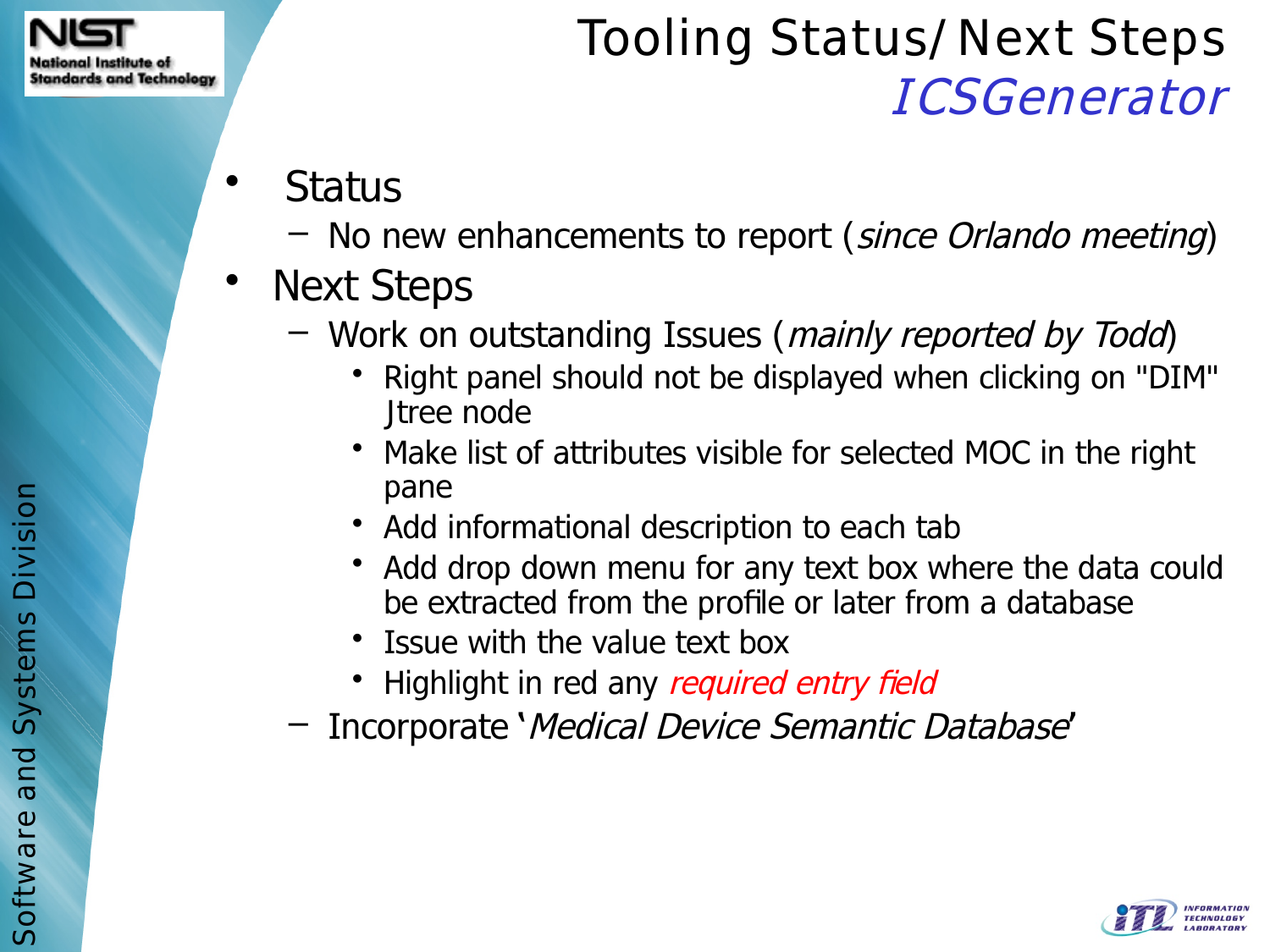

# Tooling Status/Next Steps ICSGenerator
 Status
No new enhancements to report (since Orlando meeting)
Next Steps
Work on outstanding Issues (mainly reported by Todd)
Right panel should not be displayed when clicking on "DIM" Jtree node
Make list of attributes visible for selected MOC in the right pane
Add informational description to each tab
Add drop down menu for any text box where the data could be extracted from the profile or later from a database
Issue with the value text box
Highlight in red any required entry field
Incorporate ‘Medical Device Semantic Database’